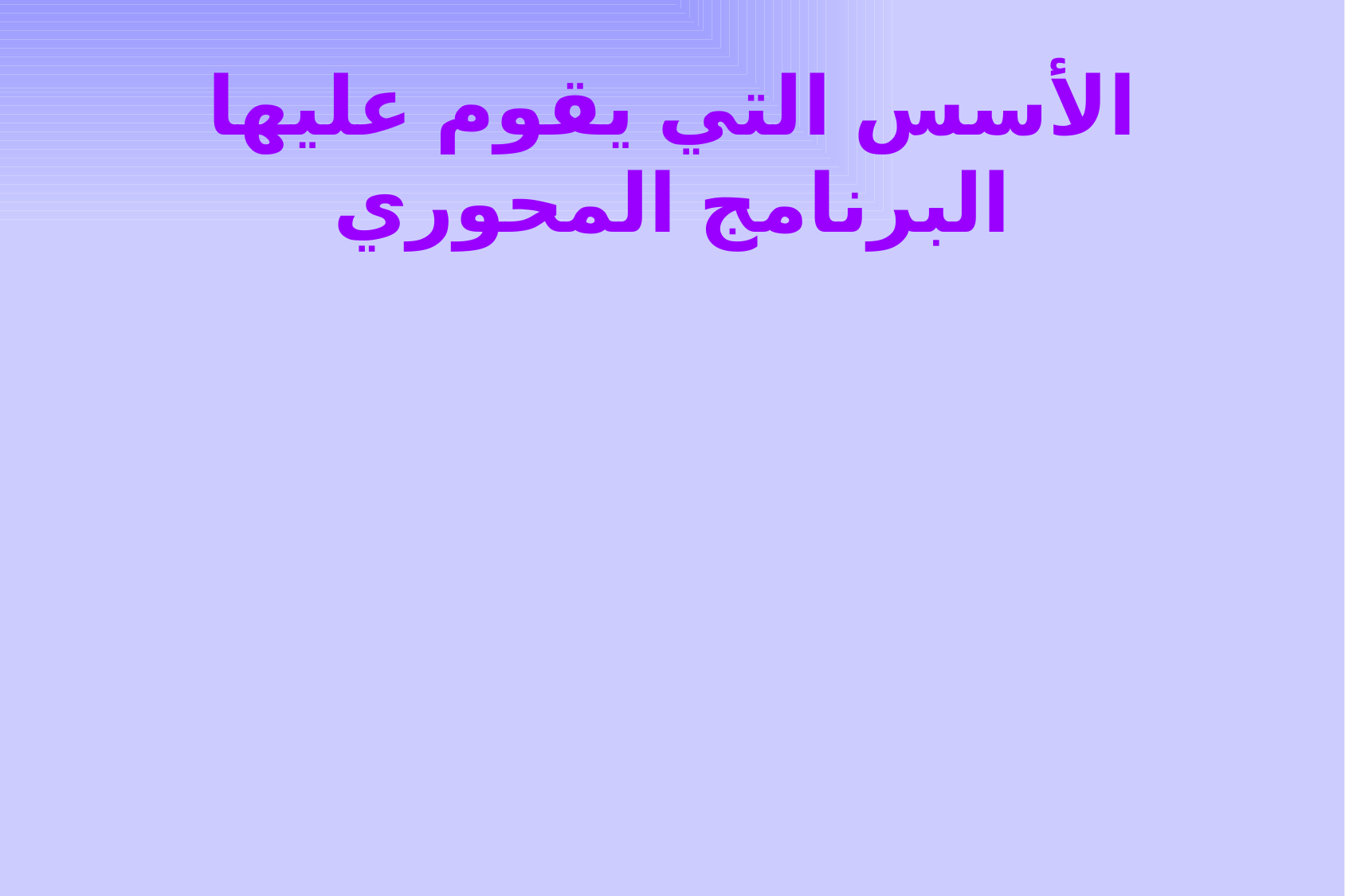

# الأسس التي يقوم عليها البرنامج المحوري
مركز الاهتمام هو حاجات التلاميذ ومشكلاتهم المشتركة.
ينظم في صورة وحدات قائمة على حل المشكلات.
يدرس كل التلاميذ المنهج المحوري لأنه يتعرض في جوهره لإشباع الحاجات الرئيسية وتكوين الاتجاهات العامة وتنمية المهارات الأساسية لكل مواطن.
تخصيص فترة زمنية في اليوم الدراسي قد تصل من ثلثه إلى نصفه لتنفيذ الوحدة وأنشطتها.
يكتسب التلاميذ مهارات التفكير العلمي لأنه يتبع طريقة حل المشكلات.
دور المعلم الرئيسي هو التوجيه والإرشاد.